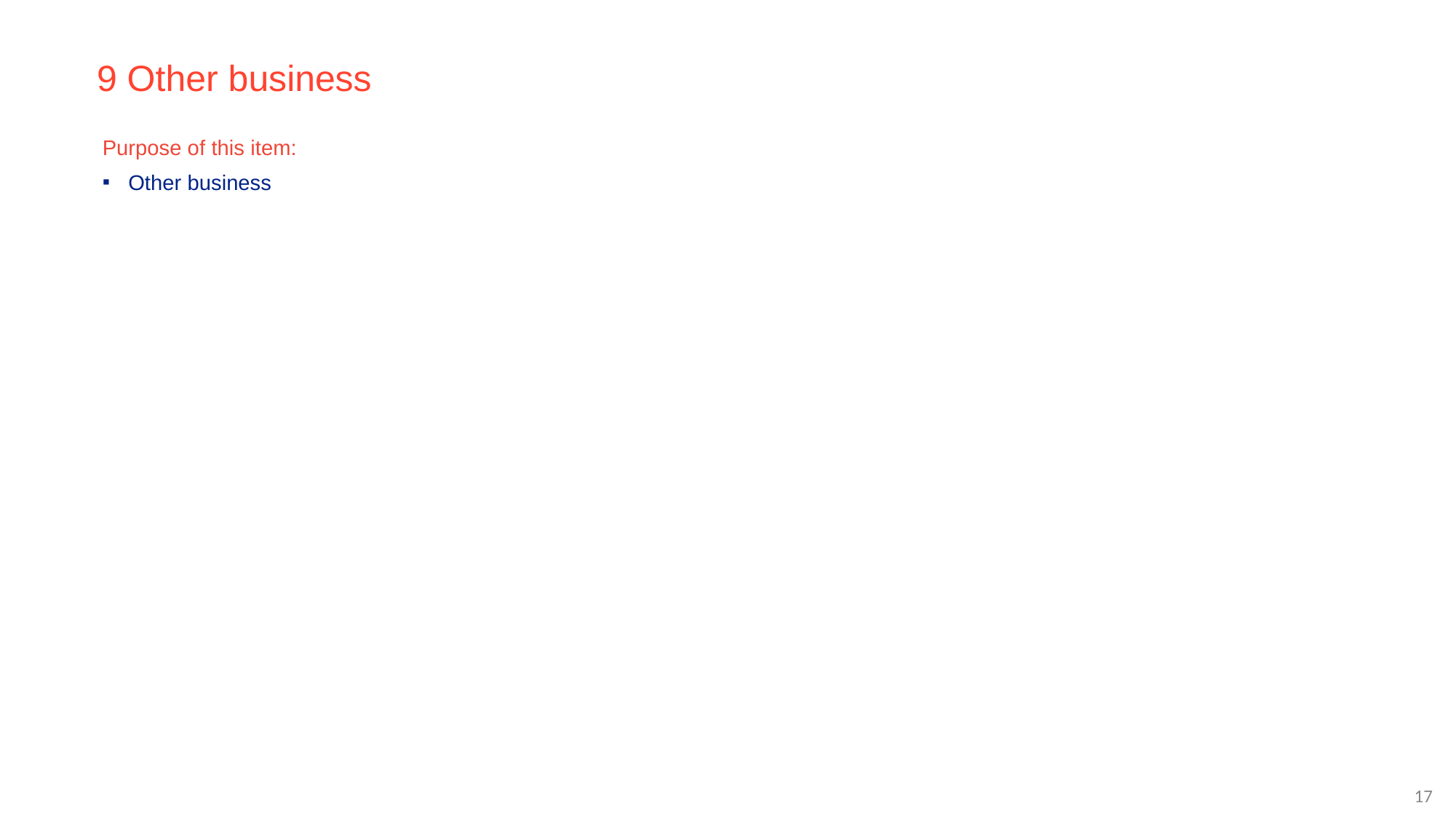

# 9 Other business
Purpose of this item:
Other business

17